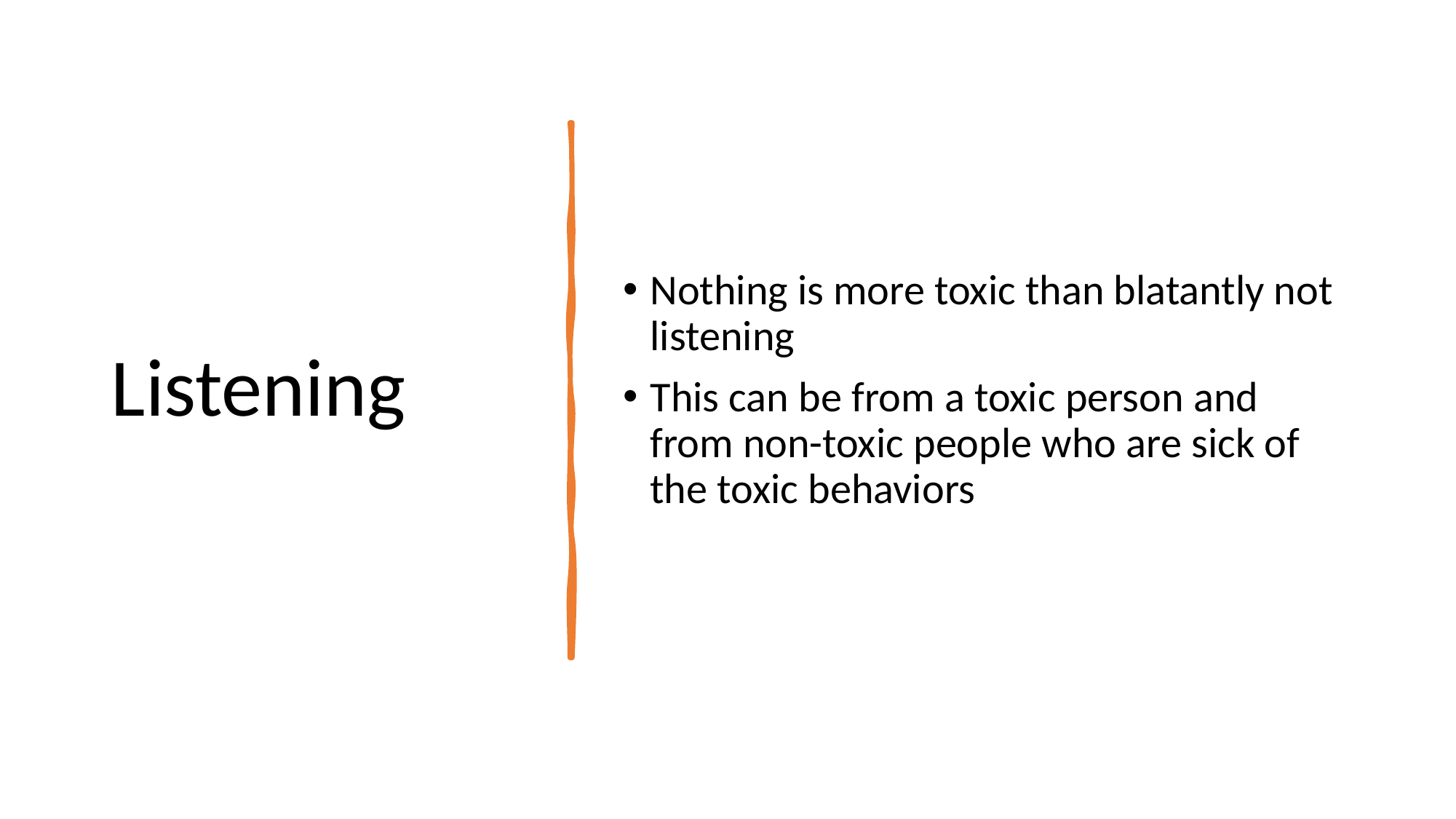

# Listening
Nothing is more toxic than blatantly not listening
This can be from a toxic person and from non-toxic people who are sick of the toxic behaviors